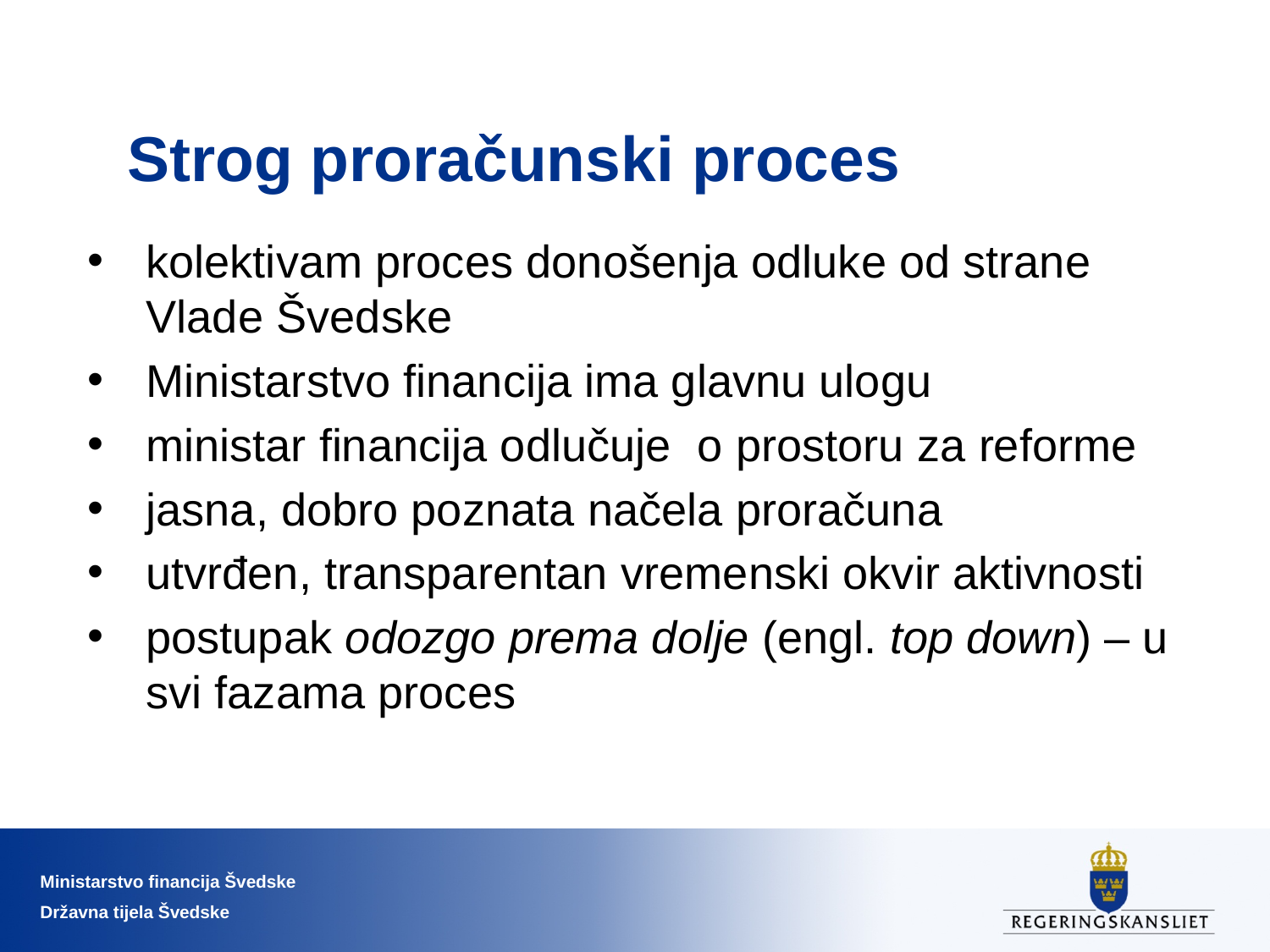

# Strog proračunski proces
kolektivam proces donošenja odluke od strane Vlade Švedske
Ministarstvo financija ima glavnu ulogu
ministar financija odlučuje  o prostoru za reforme
jasna, dobro poznata načela proračuna
utvrđen, transparentan vremenski okvir aktivnosti
postupak odozgo prema dolje (engl. top down) – u  svi fazama proces